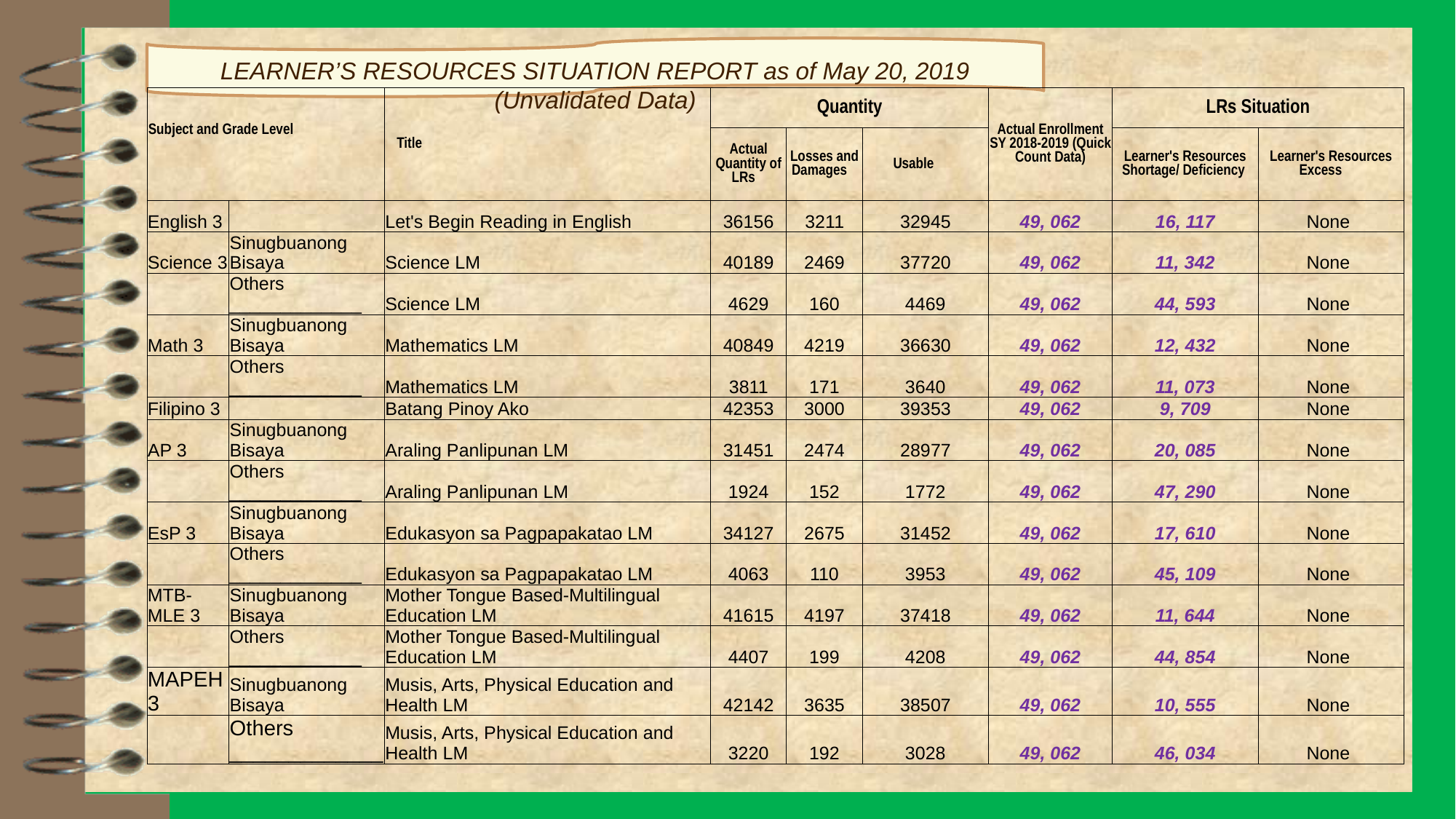

LEARNER’S RESOURCES SITUATION REPORT as of May 20, 2019 (Unvalidated Data)
|  |  |  |  |  |  |  |  |  |
| --- | --- | --- | --- | --- | --- | --- | --- | --- |
| Subject and Grade Level |  | Title | Quantity |  |  | Actual Enrollment SY 2018-2019 (Quick Count Data) | LRs Situation |  |
|  |  |  | Actual Quantity of LRs | Losses and Damages | Usable |  | Learner's Resources Shortage/ Deficiency | Learner's Resources Excess |
| English 3 |  | Let's Begin Reading in English | 36156 | 3211 | 32945 | 49, 062 | 16, 117 | None |
| Science 3 | Sinugbuanong Bisaya | Science LM | 40189 | 2469 | 37720 | 49, 062 | 11, 342 | None |
|  | Others \_\_\_\_\_\_\_\_\_\_\_\_\_ | Science LM | 4629 | 160 | 4469 | 49, 062 | 44, 593 | None |
| Math 3 | Sinugbuanong Bisaya | Mathematics LM | 40849 | 4219 | 36630 | 49, 062 | 12, 432 | None |
|  | Others \_\_\_\_\_\_\_\_\_\_\_\_\_ | Mathematics LM | 3811 | 171 | 3640 | 49, 062 | 11, 073 | None |
| Filipino 3 |  | Batang Pinoy Ako | 42353 | 3000 | 39353 | 49, 062 | 9, 709 | None |
| AP 3 | Sinugbuanong Bisaya | Araling Panlipunan LM | 31451 | 2474 | 28977 | 49, 062 | 20, 085 | None |
|  | Others \_\_\_\_\_\_\_\_\_\_\_\_\_ | Araling Panlipunan LM | 1924 | 152 | 1772 | 49, 062 | 47, 290 | None |
| EsP 3 | Sinugbuanong Bisaya | Edukasyon sa Pagpapakatao LM | 34127 | 2675 | 31452 | 49, 062 | 17, 610 | None |
|  | Others \_\_\_\_\_\_\_\_\_\_\_\_\_ | Edukasyon sa Pagpapakatao LM | 4063 | 110 | 3953 | 49, 062 | 45, 109 | None |
| MTB-MLE 3 | Sinugbuanong Bisaya | Mother Tongue Based-Multilingual Education LM | 41615 | 4197 | 37418 | 49, 062 | 11, 644 | None |
|  | Others \_\_\_\_\_\_\_\_\_\_\_\_\_ | Mother Tongue Based-Multilingual Education LM | 4407 | 199 | 4208 | 49, 062 | 44, 854 | None |
| MAPEH 3 | Sinugbuanong Bisaya | Musis, Arts, Physical Education and Health LM | 42142 | 3635 | 38507 | 49, 062 | 10, 555 | None |
|  | Others \_\_\_\_\_\_\_\_\_\_\_\_\_ | Musis, Arts, Physical Education and Health LM | 3220 | 192 | 3028 | 49, 062 | 46, 034 | None |